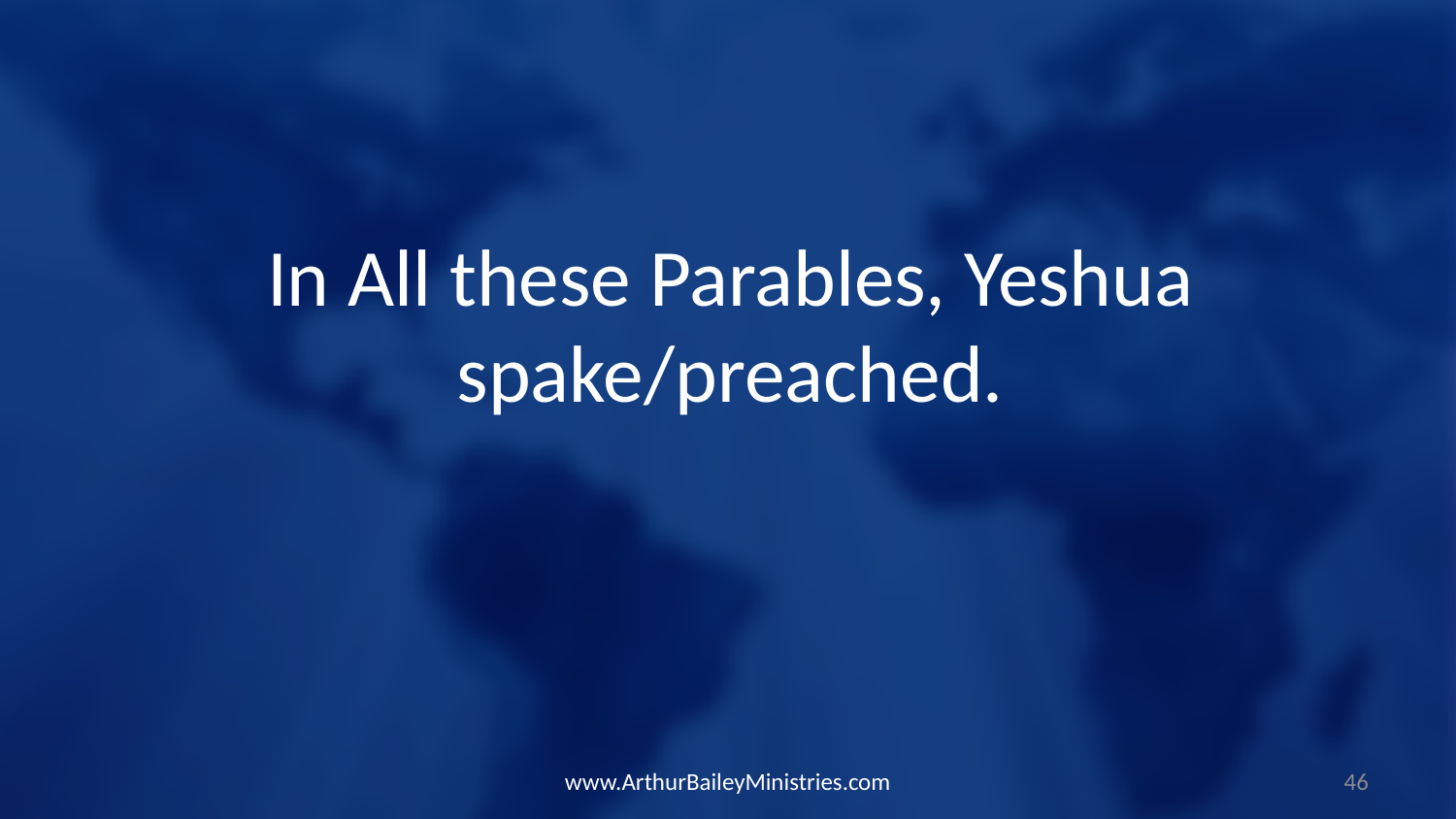

In All these Parables, Yeshua spake/preached.
www.ArthurBaileyMinistries.com
46